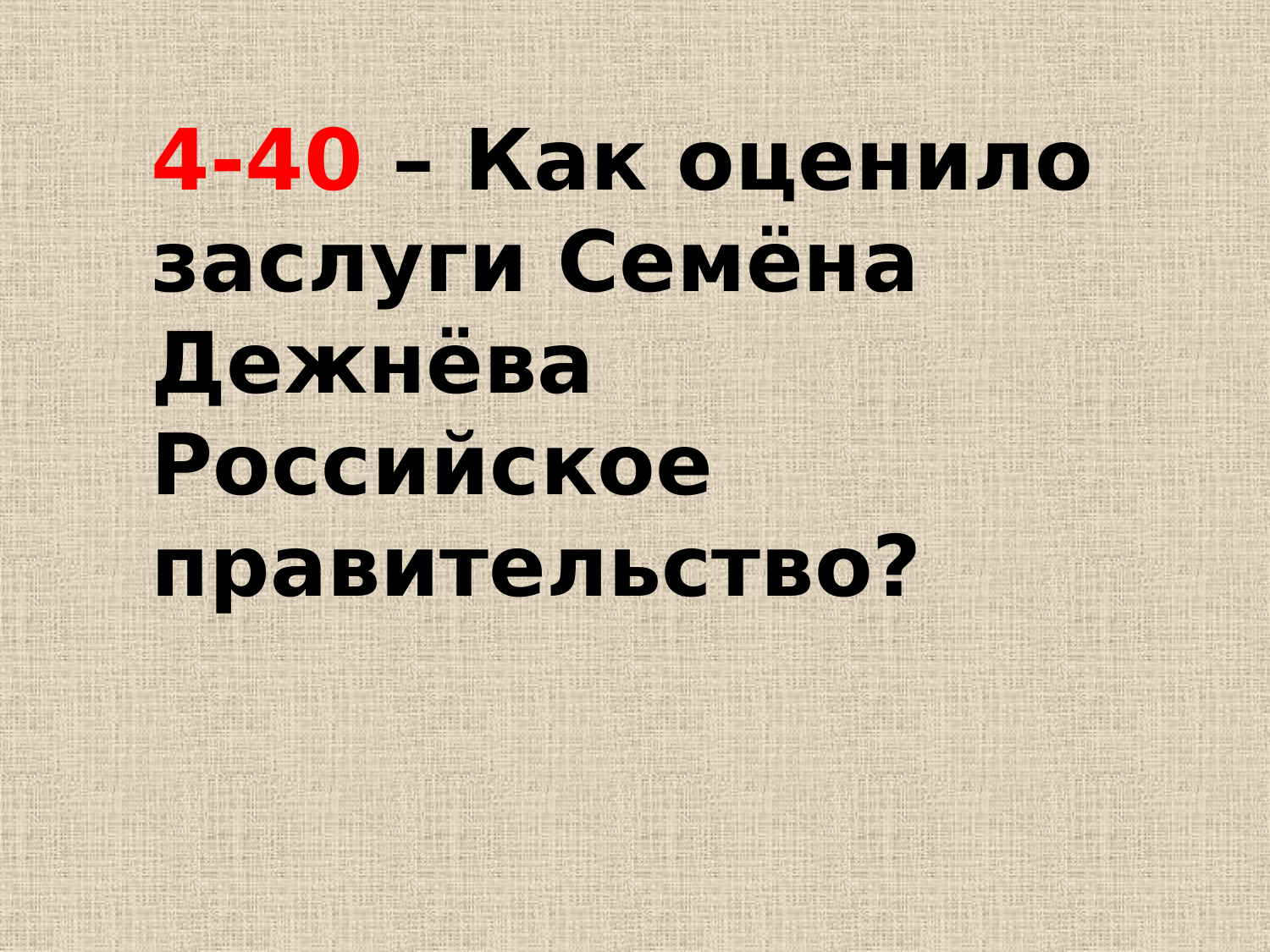

4-40 – Как оценило заслуги Семёна Дежнёва Российское правительство?